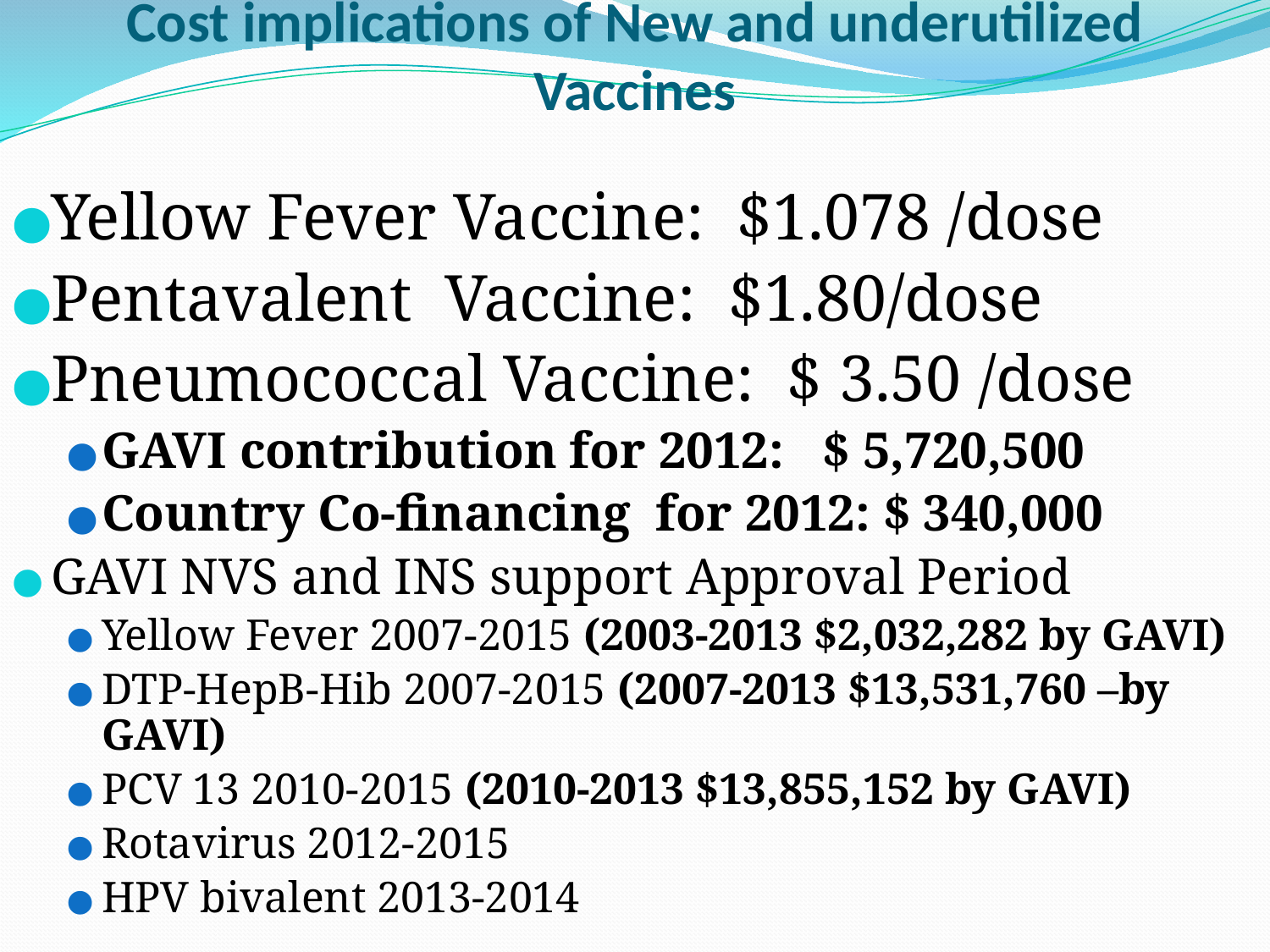

# Cost implications of New and underutilized Vaccines
Yellow Fever Vaccine:  $1.078 /dose
Pentavalent  Vaccine:  $1.80/dose
Pneumococcal Vaccine:  $ 3.50 /dose
GAVI contribution for 2012:   $ 5,720,500
Country Co-financing  for 2012: $ 340,000
GAVI NVS and INS support Approval Period
Yellow Fever 2007-2015 (2003-2013 $2,032,282 by GAVI)
DTP-HepB-Hib 2007-2015 (2007-2013 $13,531,760 –by GAVI)
PCV 13 2010-2015 (2010-2013 $13,855,152 by GAVI)
Rotavirus 2012-2015
HPV bivalent 2013-2014